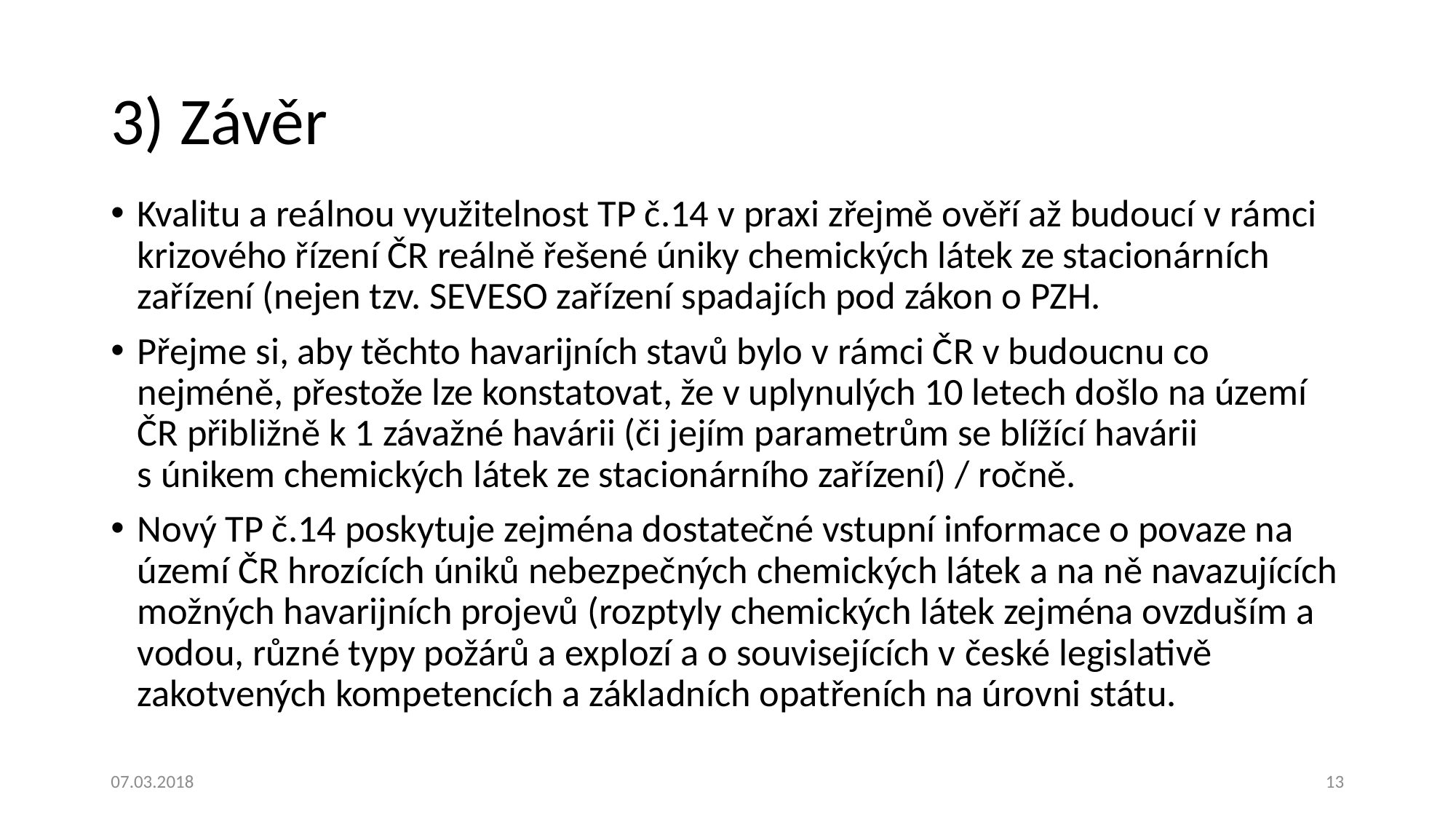

# 3) Závěr
Kvalitu a reálnou využitelnost TP č.14 v praxi zřejmě ověří až budoucí v rámci krizového řízení ČR reálně řešené úniky chemických látek ze stacionárních zařízení (nejen tzv. SEVESO zařízení spadajích pod zákon o PZH.
Přejme si, aby těchto havarijních stavů bylo v rámci ČR v budoucnu co nejméně, přestože lze konstatovat, že v uplynulých 10 letech došlo na území ČR přibližně k 1 závažné havárii (či jejím parametrům se blížící havárii s únikem chemických látek ze stacionárního zařízení) / ročně.
Nový TP č.14 poskytuje zejména dostatečné vstupní informace o povaze na území ČR hrozících úniků nebezpečných chemických látek a na ně navazujících možných havarijních projevů (rozptyly chemických látek zejména ovzduším a vodou, různé typy požárů a explozí a o souvisejících v české legislativě zakotvených kompetencích a základních opatřeních na úrovni státu.
07.03.2018
13